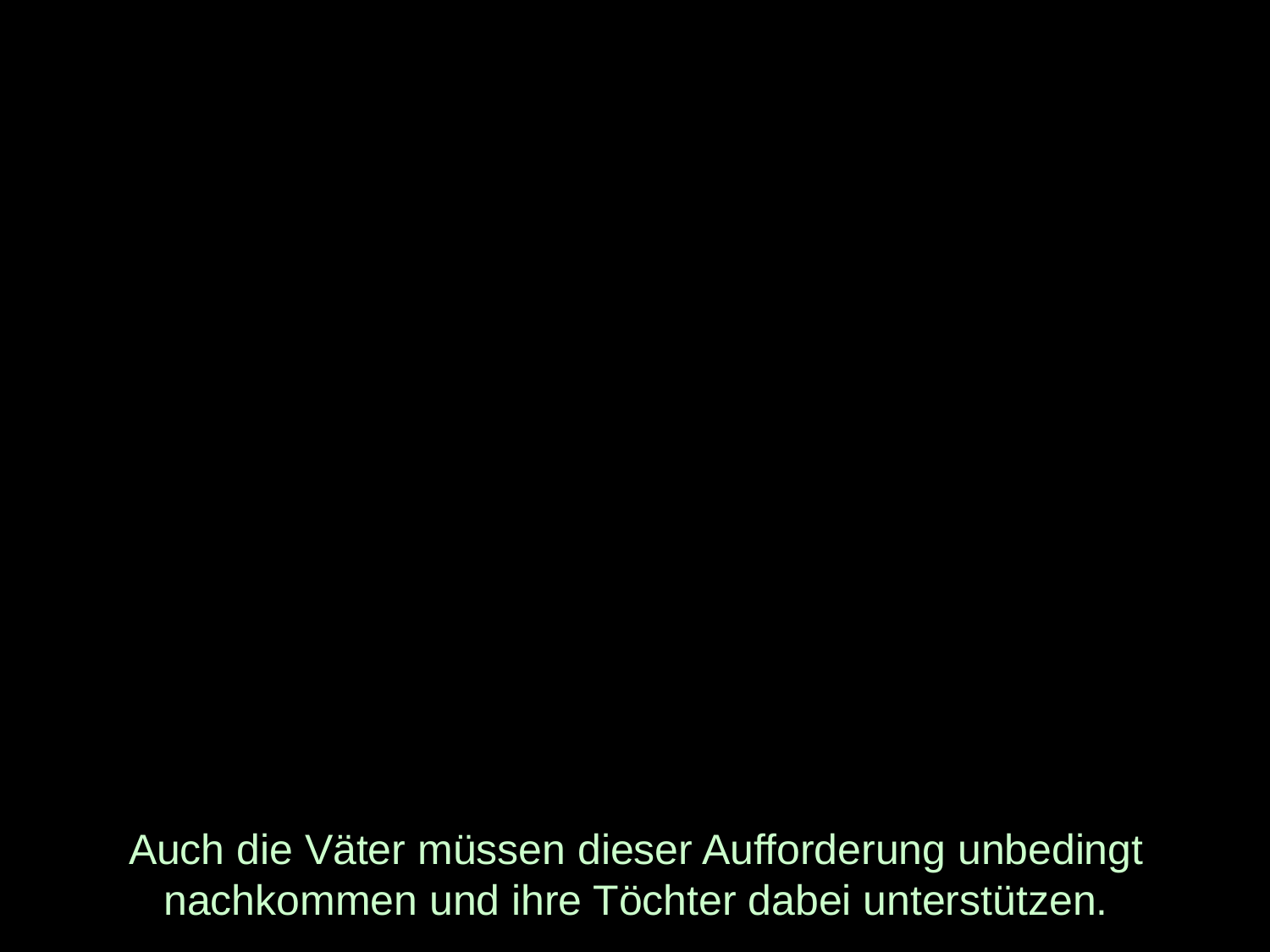

# Auch die Väter müssen dieser Aufforderung unbedingt nachkommen und ihre Töchter dabei unterstützen.